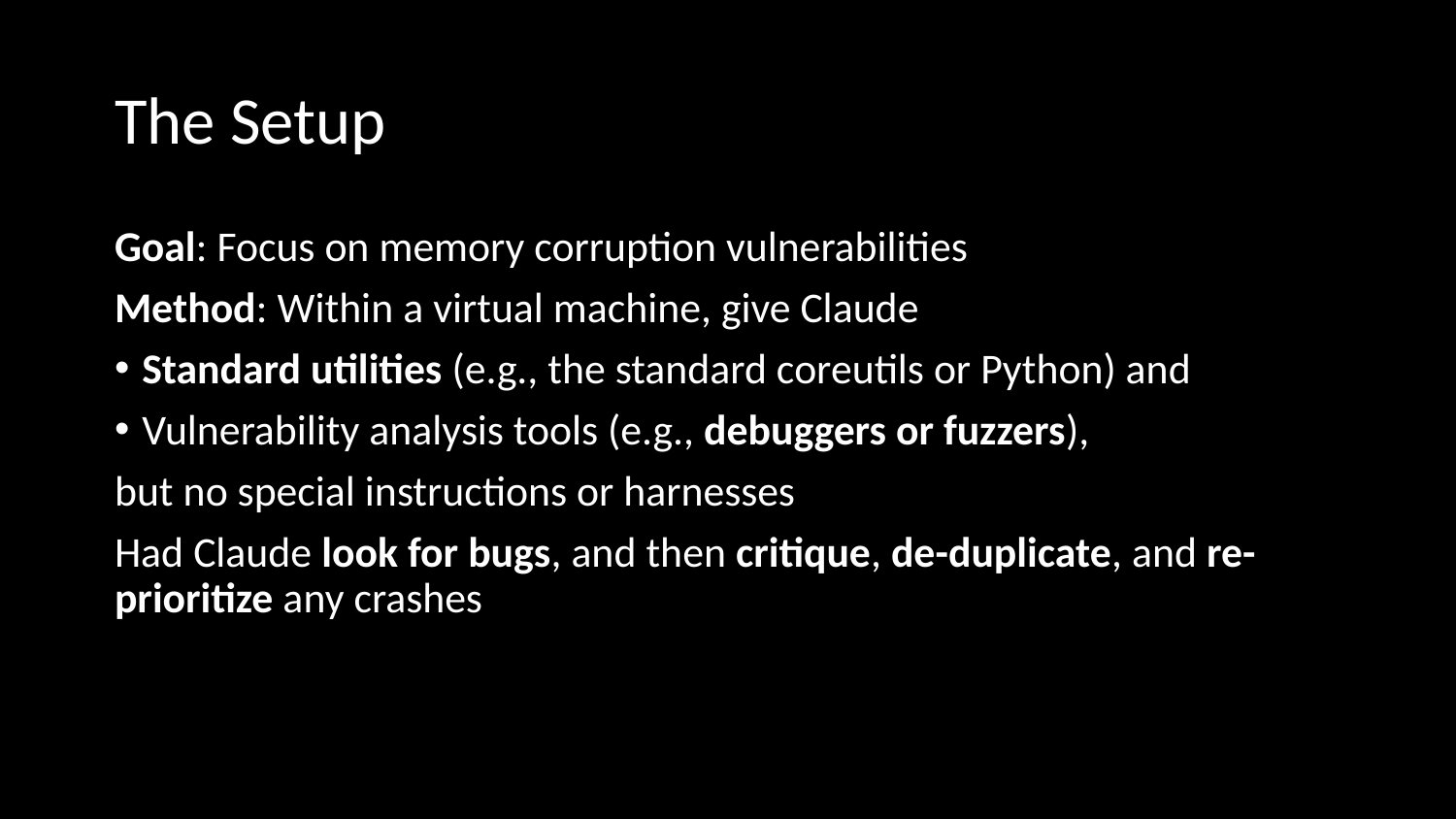

# The Setup
Goal: Focus on memory corruption vulnerabilities
Method: Within a virtual machine, give Claude
Standard utilities (e.g., the standard coreutils or Python) and
Vulnerability analysis tools (e.g., debuggers or fuzzers),
but no special instructions or harnesses
Had Claude look for bugs, and then critique, de-duplicate, and re-prioritize any crashes